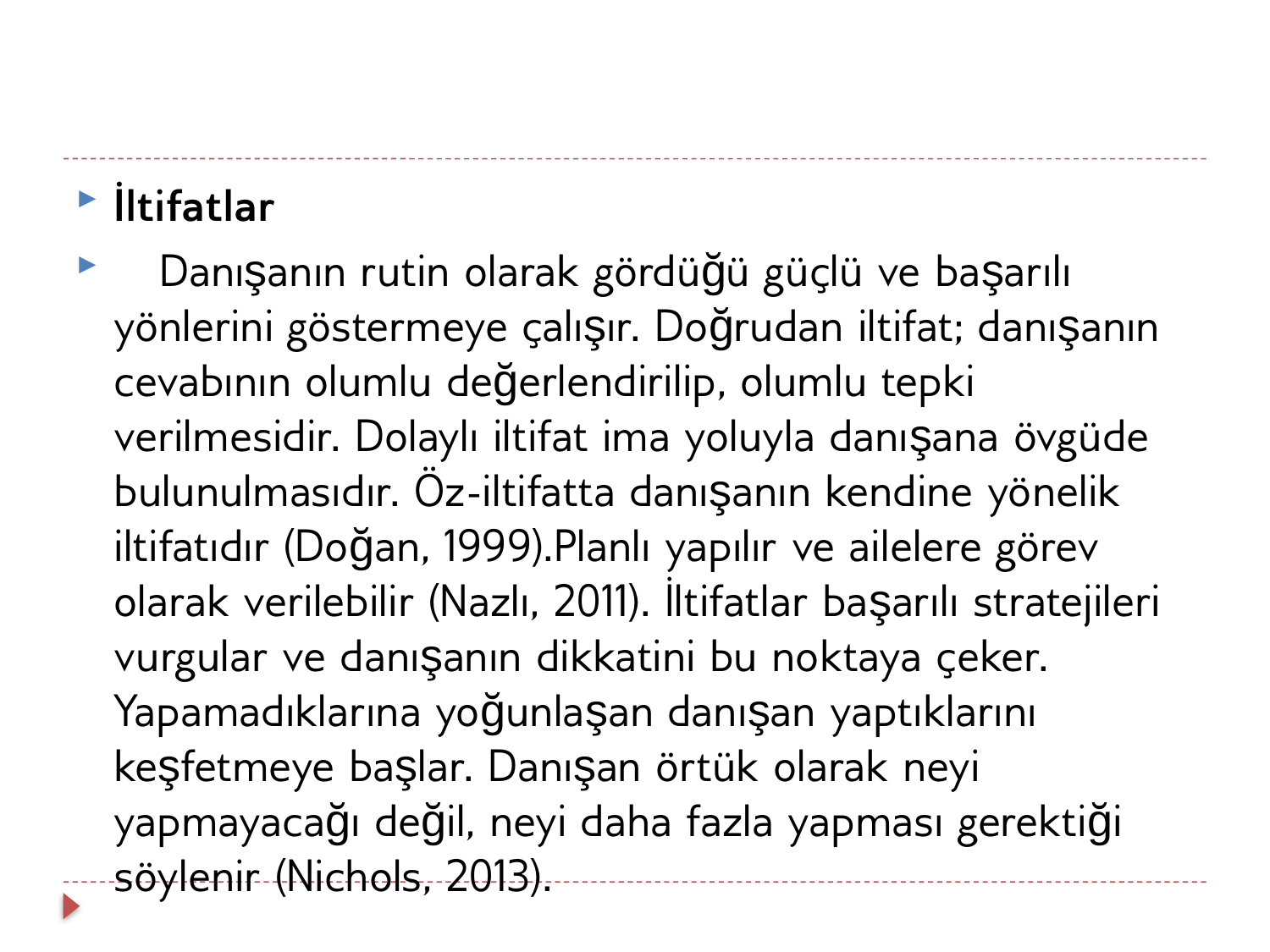

#
İltifatlar
   Danışanın rutin olarak gördüğü güçlü ve başarılı yönlerini göstermeye çalışır. Doğrudan iltifat; danışanın cevabının olumlu değerlendirilip, olumlu tepki verilmesidir. Dolaylı iltifat ima yoluyla danışana övgüde bulunulmasıdır. Öz-iltifatta danışanın kendine yönelik iltifatıdır (Doğan, 1999).Planlı yapılır ve ailelere görev olarak verilebilir (Nazlı, 2011). İltifatlar başarılı stratejileri vurgular ve danışanın dikkatini bu noktaya çeker. Yapamadıklarına yoğunlaşan danışan yaptıklarını keşfetmeye başlar. Danışan örtük olarak neyi yapmayacağı değil, neyi daha fazla yapması gerektiği söylenir (Nichols, 2013).